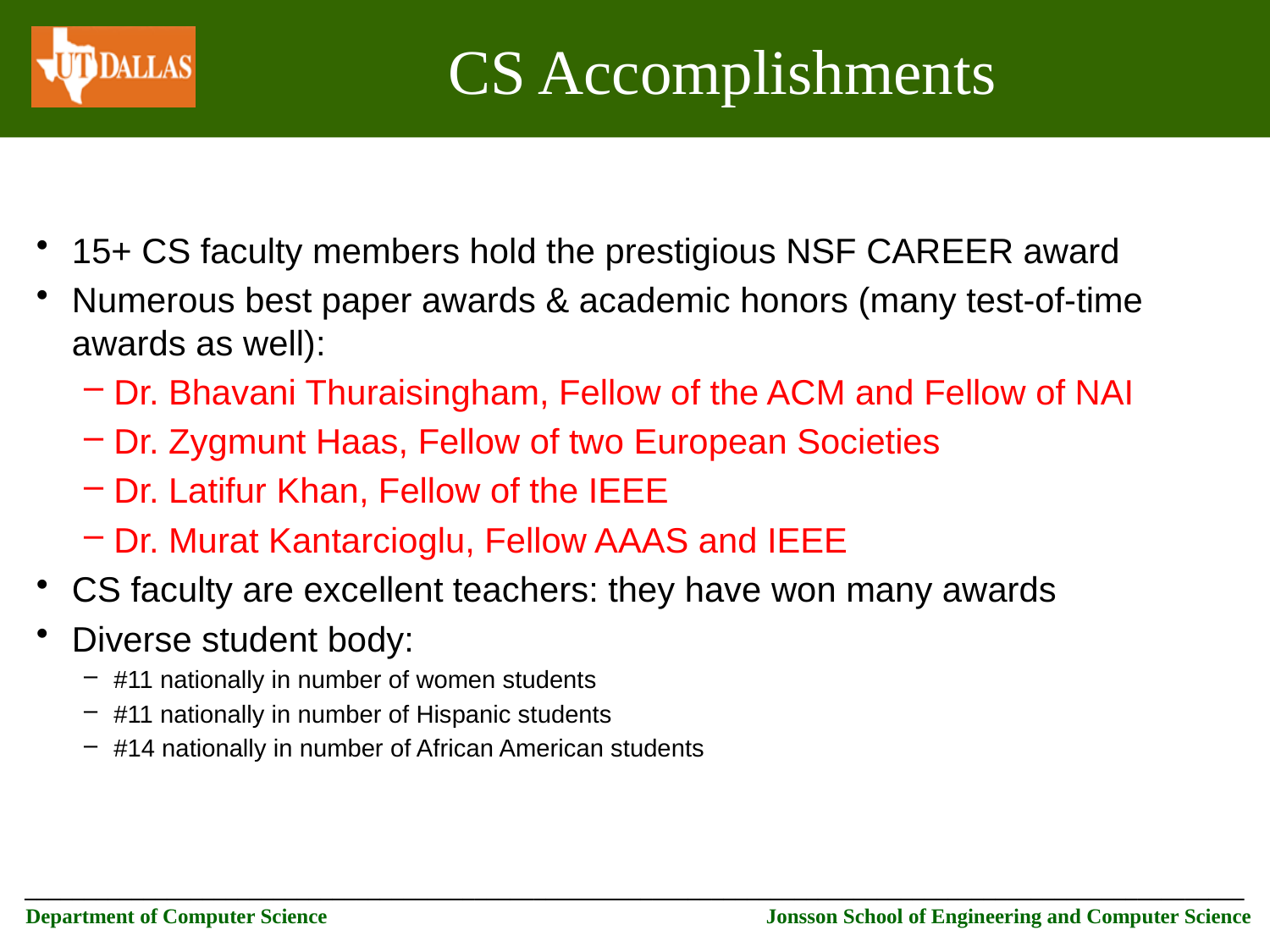

CS Accomplishments
CS Accomplishments
15+ CS faculty members hold the prestigious NSF CAREER award
Numerous best paper awards & academic honors (many test-of-time awards as well):
Dr. Bhavani Thuraisingham, Fellow of the ACM and Fellow of NAI
Dr. Zygmunt Haas, Fellow of two European Societies
Dr. Latifur Khan, Fellow of the IEEE
Dr. Murat Kantarcioglu, Fellow AAAS and IEEE
CS faculty are excellent teachers: they have won many awards
Diverse student body:
#11 nationally in number of women students
#11 nationally in number of Hispanic students
#14 nationally in number of African American students